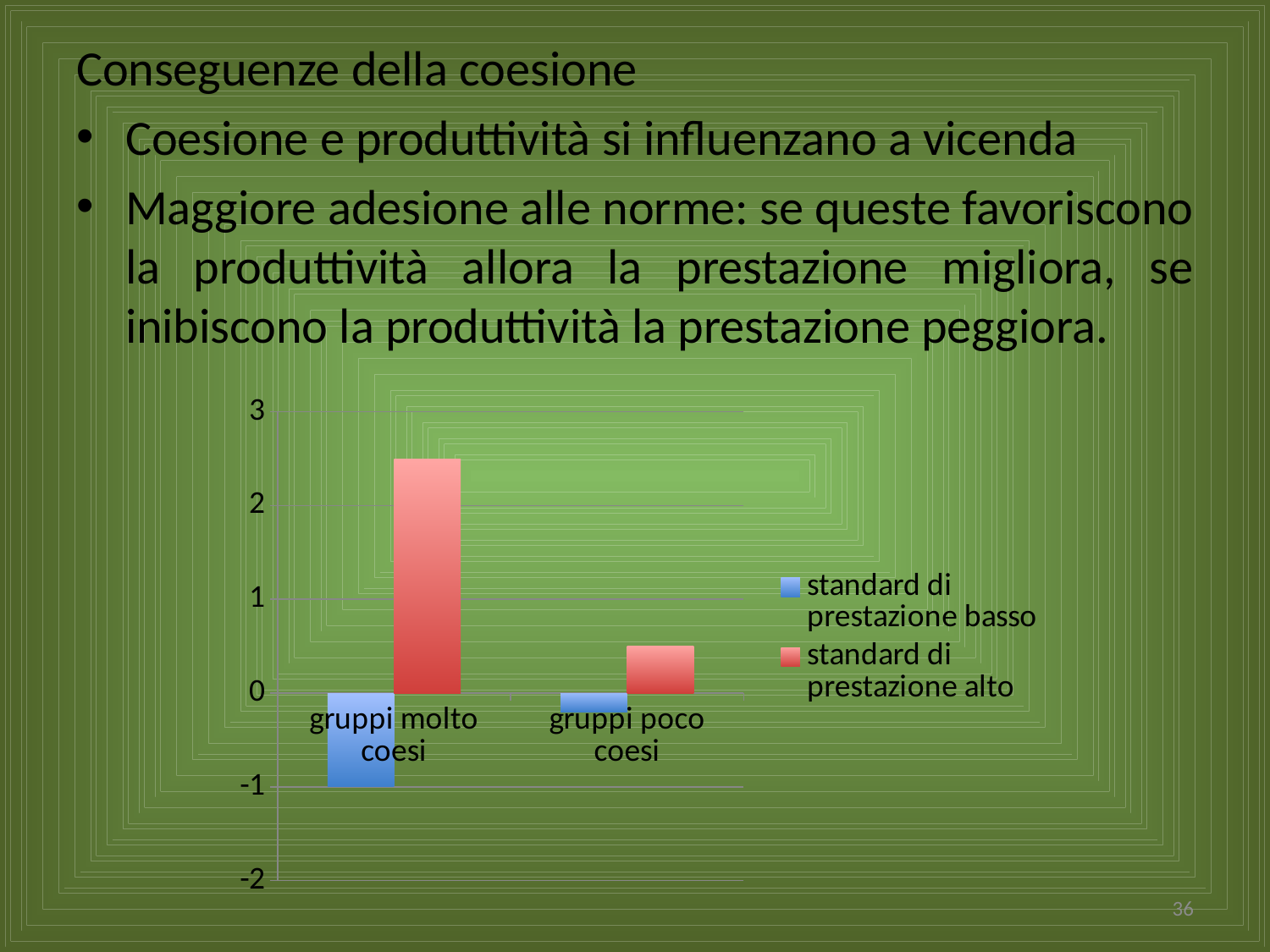

Conseguenze della coesione
Coesione e produttività si influenzano a vicenda
Maggiore adesione alle norme: se queste favoriscono la produttività allora la prestazione migliora, se inibiscono la produttività la prestazione peggiora.

### Chart

| Category | standard di prestazione basso | standard di prestazione alto |
|---|---|---|
| gruppi molto coesi | -1.0 | 2.5 |
| gruppi poco coesi | -0.2 | 0.5 |
36